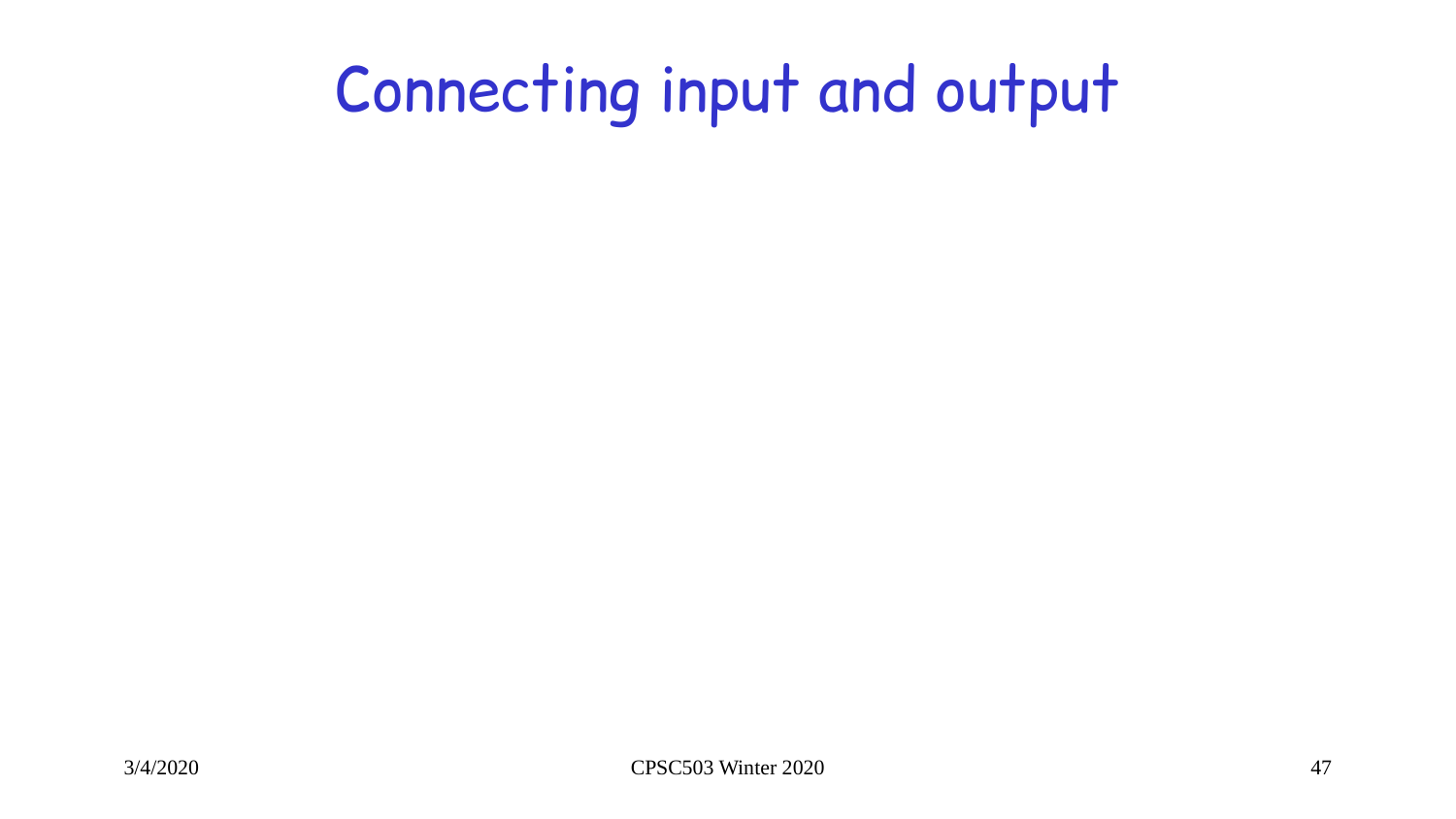

# Connecting input and output
3/4/2020
CPSC503 Winter 2020
47